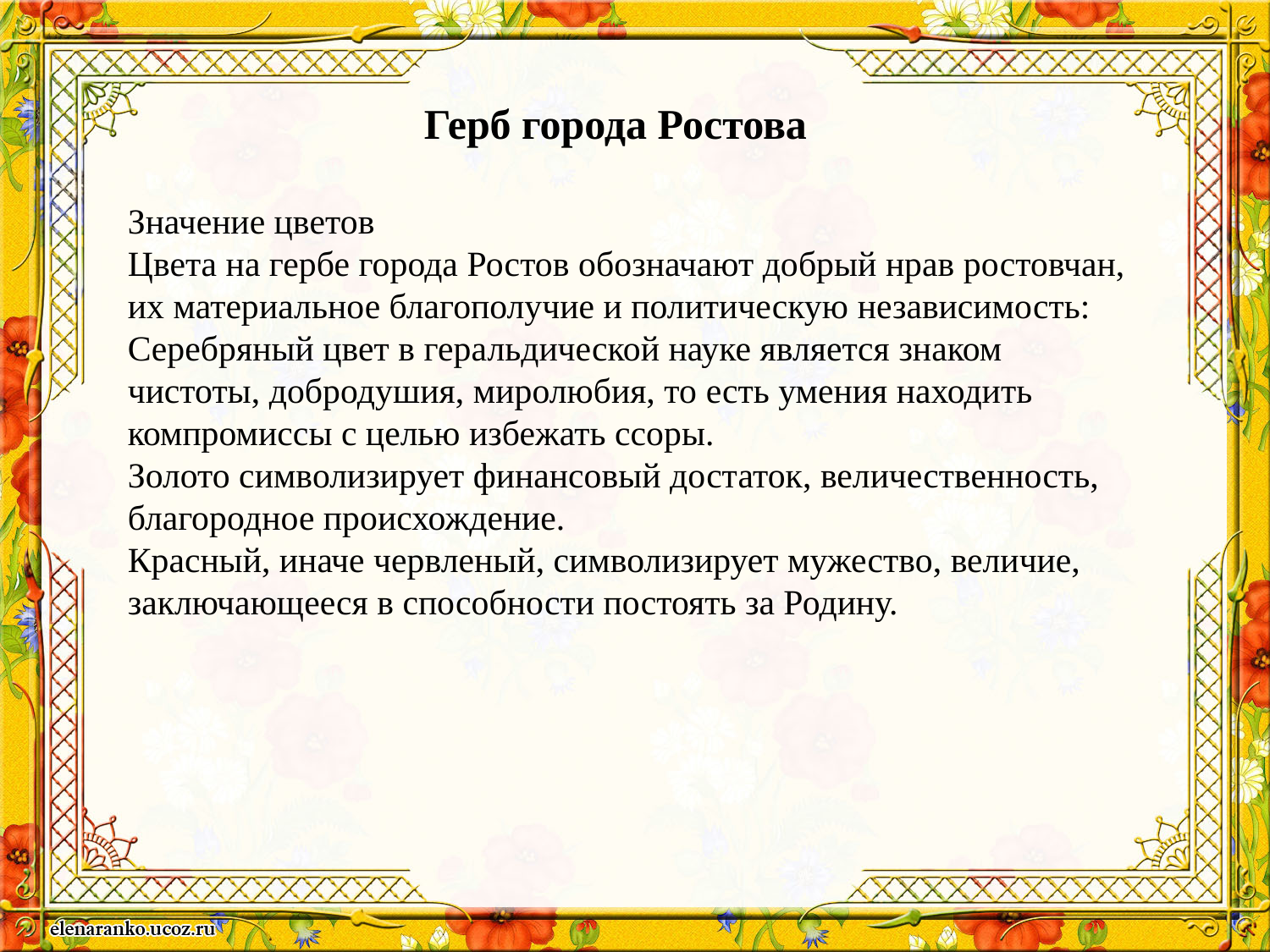

Герб города Ростова
Значение цветов
Цвета на гербе города Ростов обозначают добрый нрав ростовчан, их материальное благополучие и политическую независимость:
Серебряный цвет в геральдической науке является знаком чистоты, добродушия, миролюбия, то есть умения находить компромиссы с целью избежать ссоры.
Золото символизирует финансовый достаток, величественность, благородное происхождение.
Красный, иначе червленый, символизирует мужество, величие, заключающееся в способности постоять за Родину.